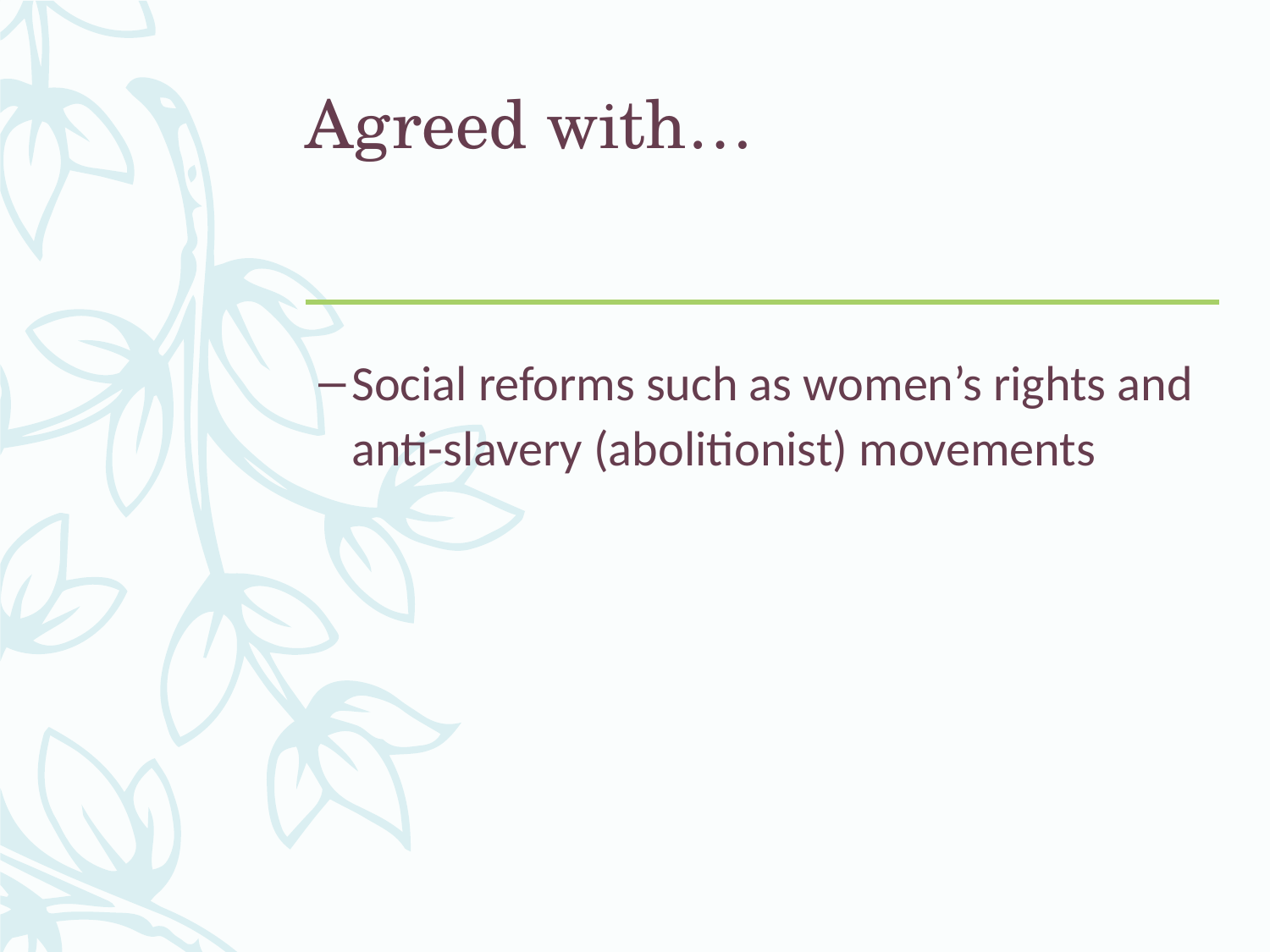

# Agreed with…
Social reforms such as women’s rights and anti-slavery (abolitionist) movements